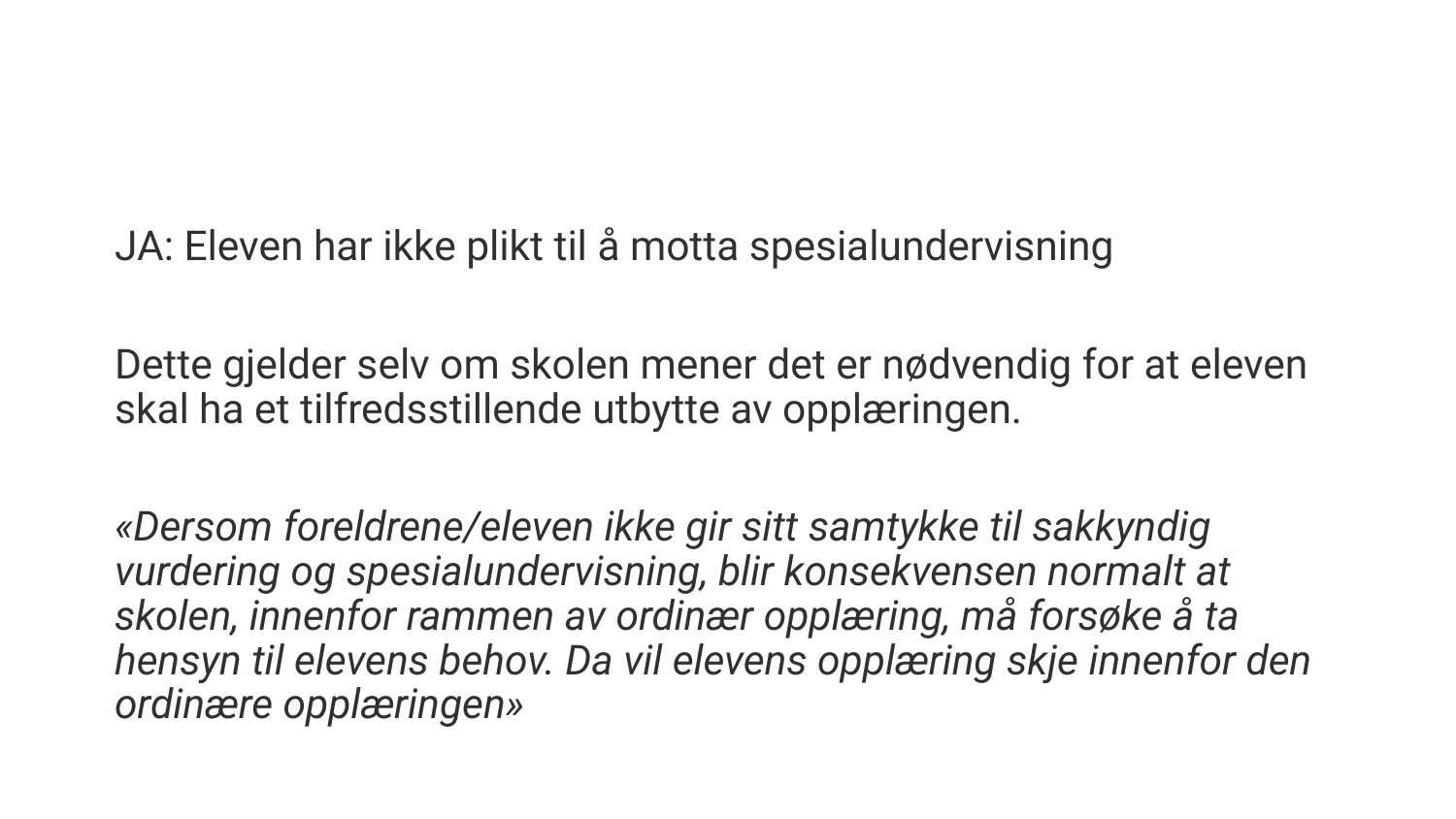

#
JA: Eleven har ikke plikt til å motta spesialundervisning

Dette gjelder selv om skolen mener det er nødvendig for at eleven skal ha et tilfredsstillende utbytte av opplæringen.

«Dersom foreldrene/eleven ikke gir sitt samtykke til sakkyndig vurdering og spesialundervisning, blir konsekvensen normalt at skolen, innenfor rammen av ordinær opplæring, må forsøke å ta hensyn til elevens behov. Da vil elevens opplæring skje innenfor den ordinære opplæringen»